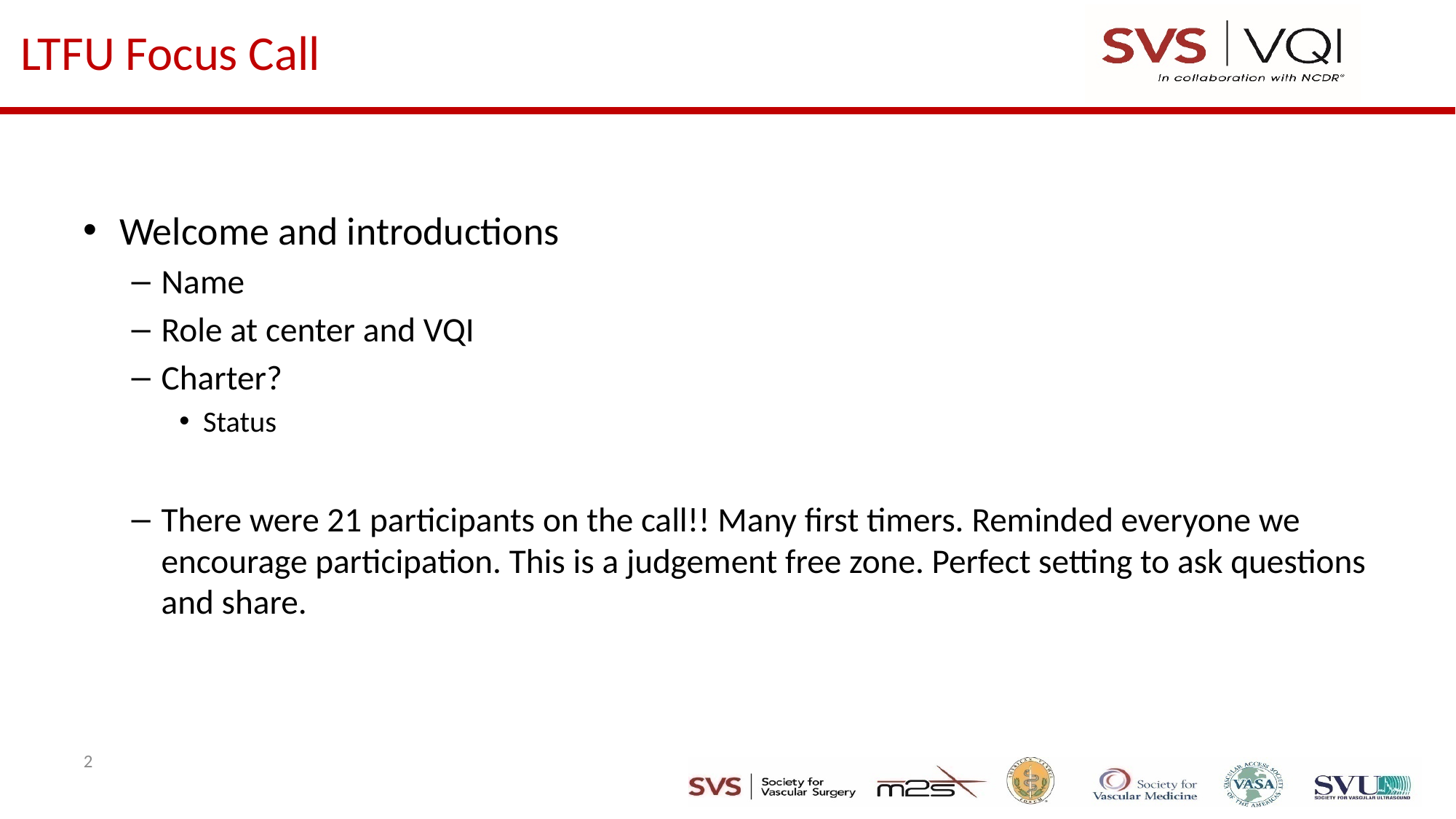

# LTFU Focus Call
Welcome and introductions
Name
Role at center and VQI
Charter?
Status

There were 21 participants on the call!! Many first timers. Reminded everyone we encourage participation. This is a judgement free zone. Perfect setting to ask questions and share.
2